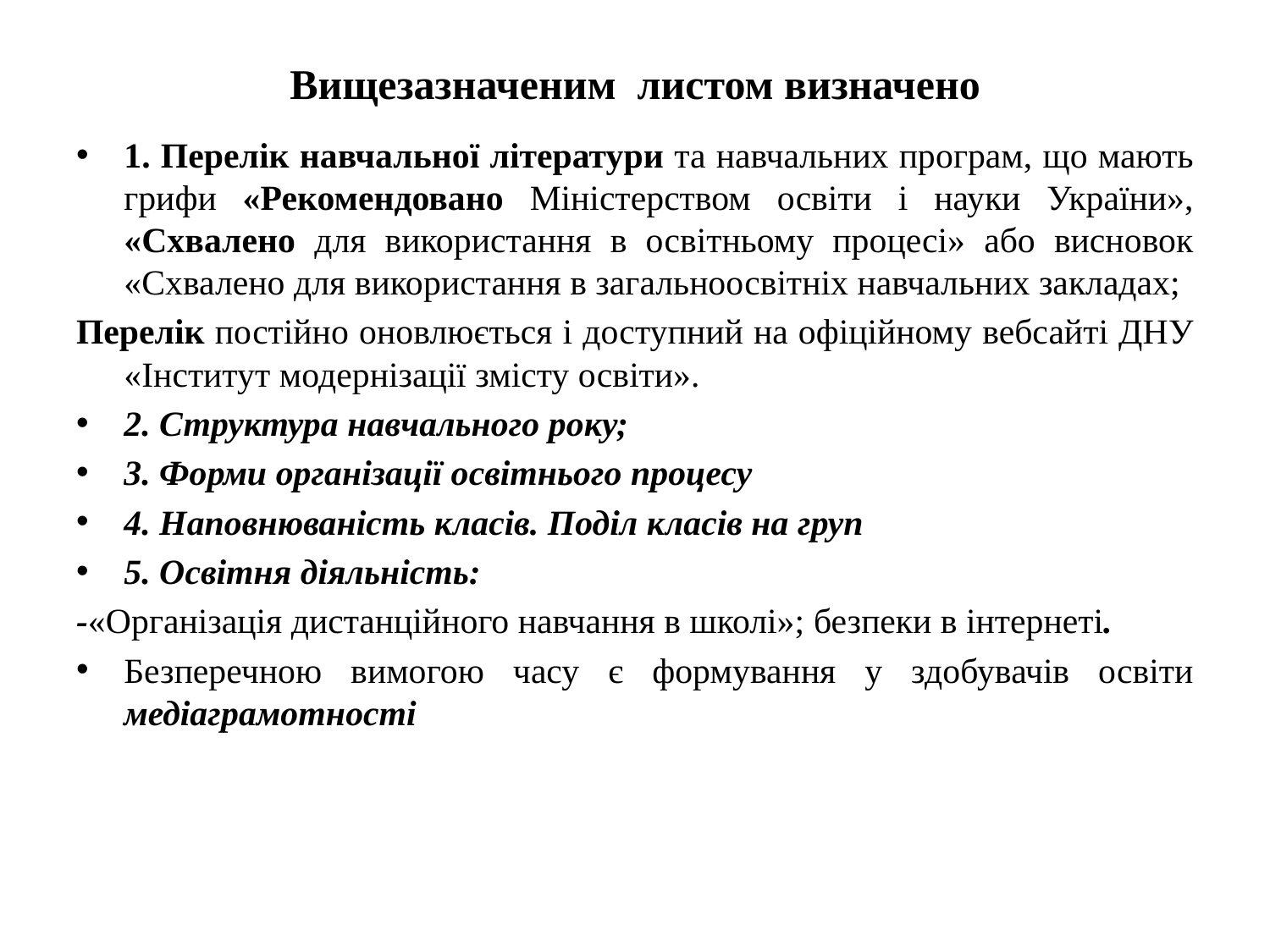

# Вищезазначеним  листом визначено
1. Перелік навчальної літератури та навчальних програм, що мають грифи «Рекомендовано Міністерством освіти і науки України», «Схвалено для використання в освітньому процесі» або висновок «Схвалено для використання в загальноосвітніх навчальних закладах;
Перелік постійно оновлюється і доступний на офіційному вебсайті ДНУ «Інститут модернізації змісту освіти».
2. Структура навчального року;
3. Форми організації освітнього процесу
4. Наповнюваність класів. Поділ класів на груп
5. Освітня діяльність:
-«Організація дистанційного навчання в школі»; безпеки в інтернеті.
Безперечною вимогою часу є формування у здобувачів освіти медіаграмотності